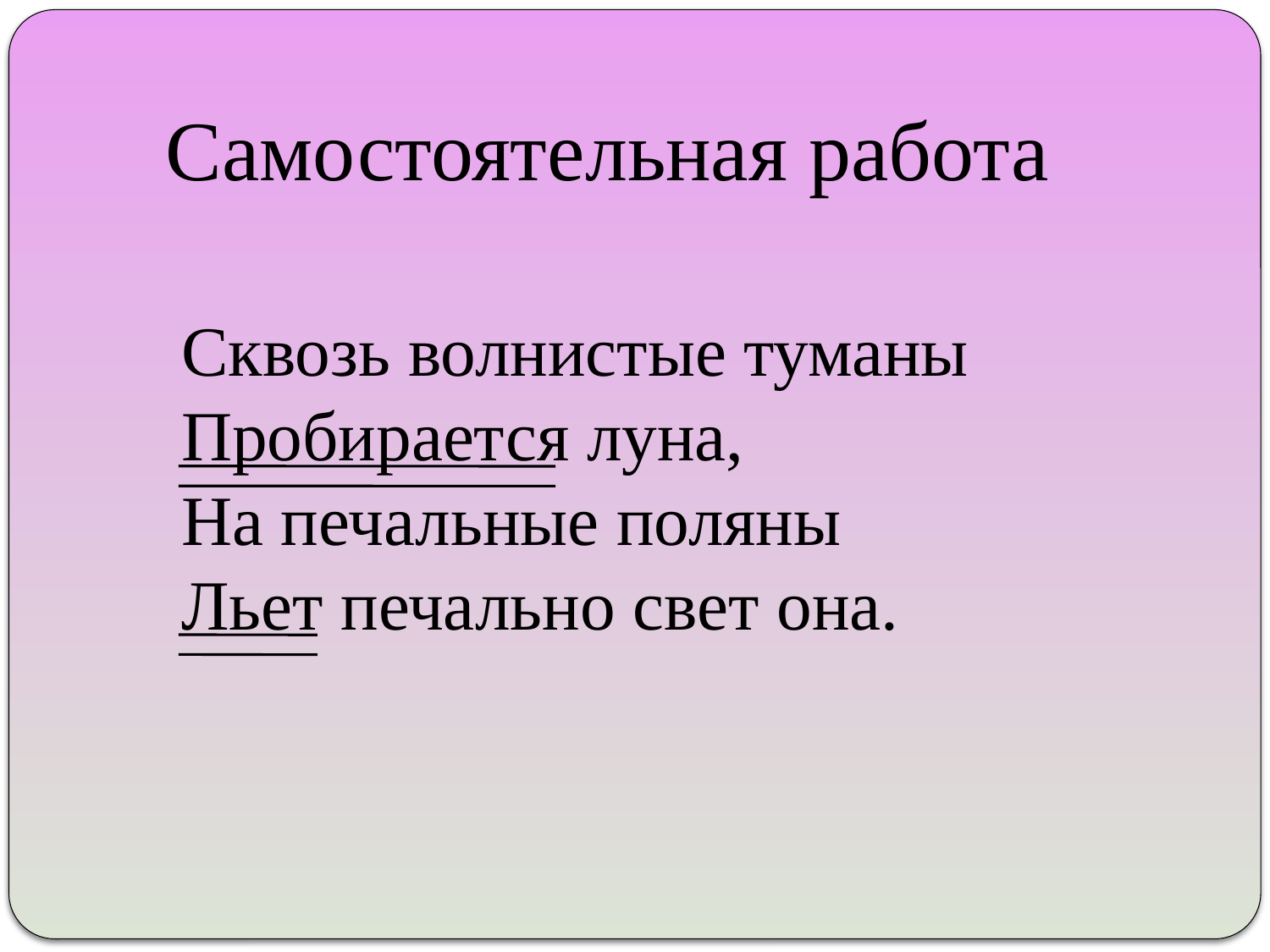

Самостоятельная работа
Сквозь волнистые туманы
Пробирается луна,
На печальные поляны
Льет печально свет она.